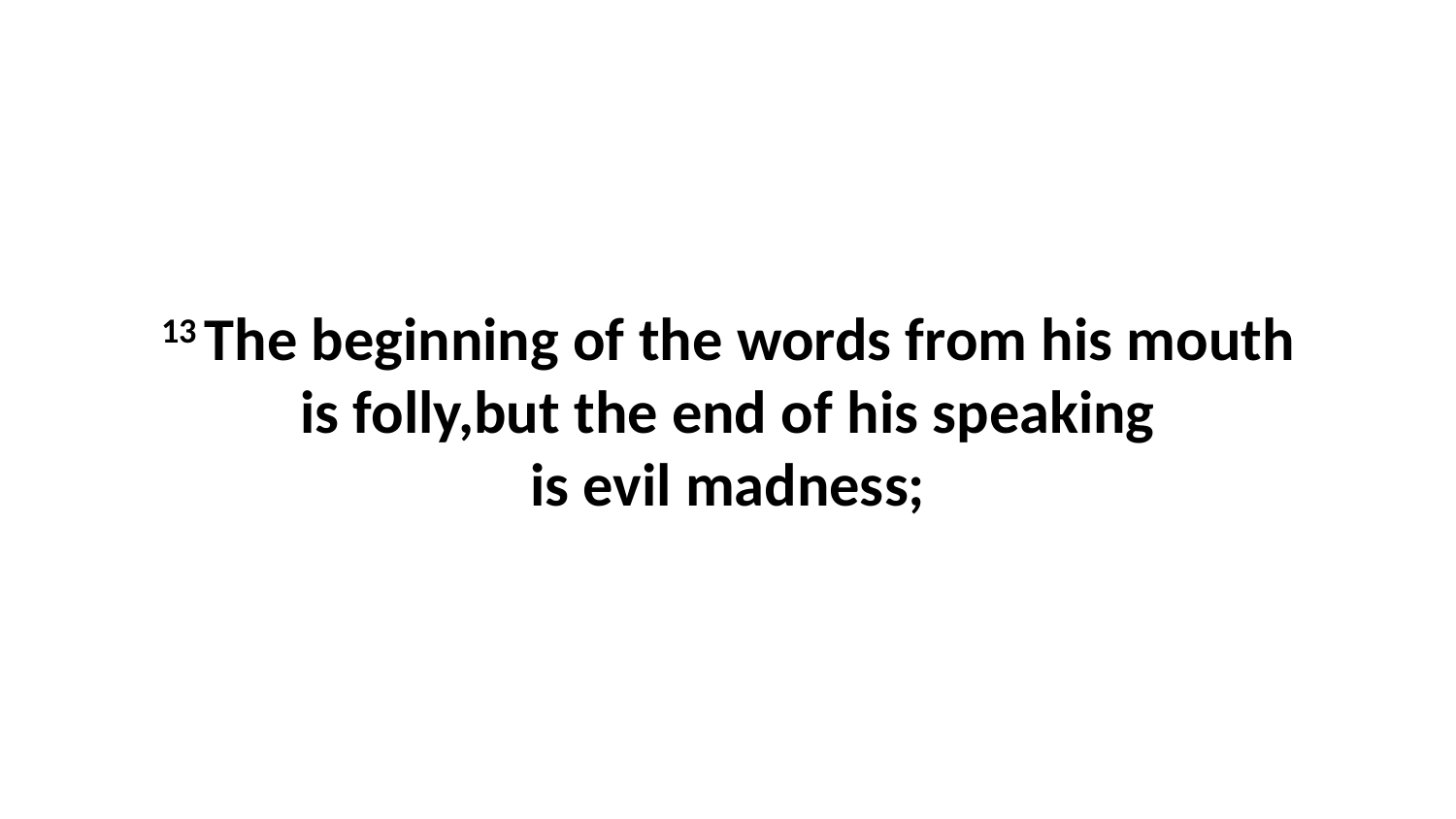

13 The beginning of the words from his mouth is folly,but the end of his speaking is evil madness;